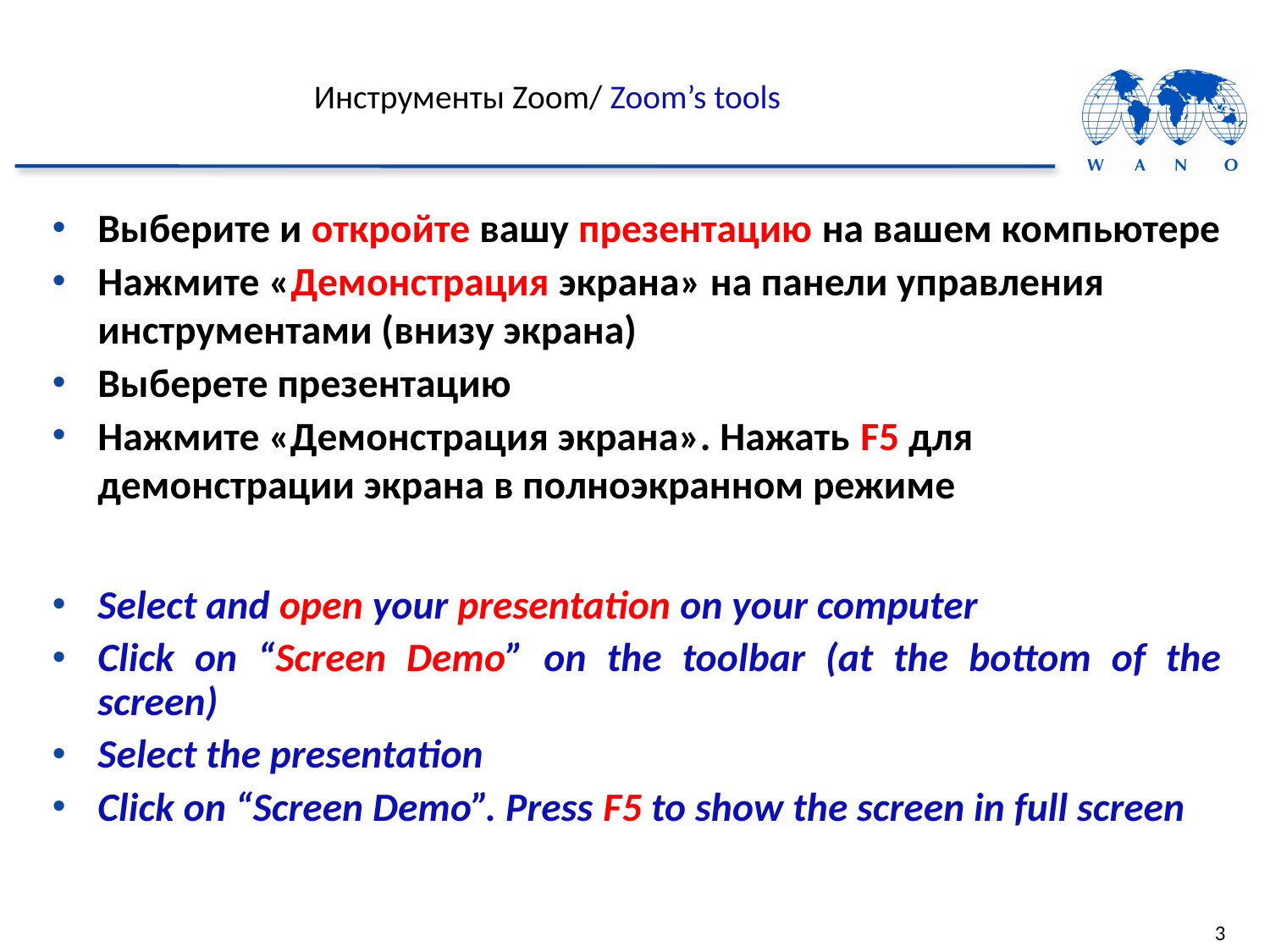

# Инструменты Zoom/ Zoom’s tools
Выберите и откройте вашу презентацию на вашем компьютере
Нажмите «Демонстрация экрана» на панели управления инструментами (внизу экрана)
Выберете презентацию
Нажмите «Демонстрация экрана». Нажать F5 для демонстрации экрана в полноэкранном режиме

Select and open your presentation on your computer
Click on “Screen Demo” on the toolbar (at the bottom of the screen)
Select the presentation
Click on “Screen Demo”. Press F5 to show the screen in full screen

3